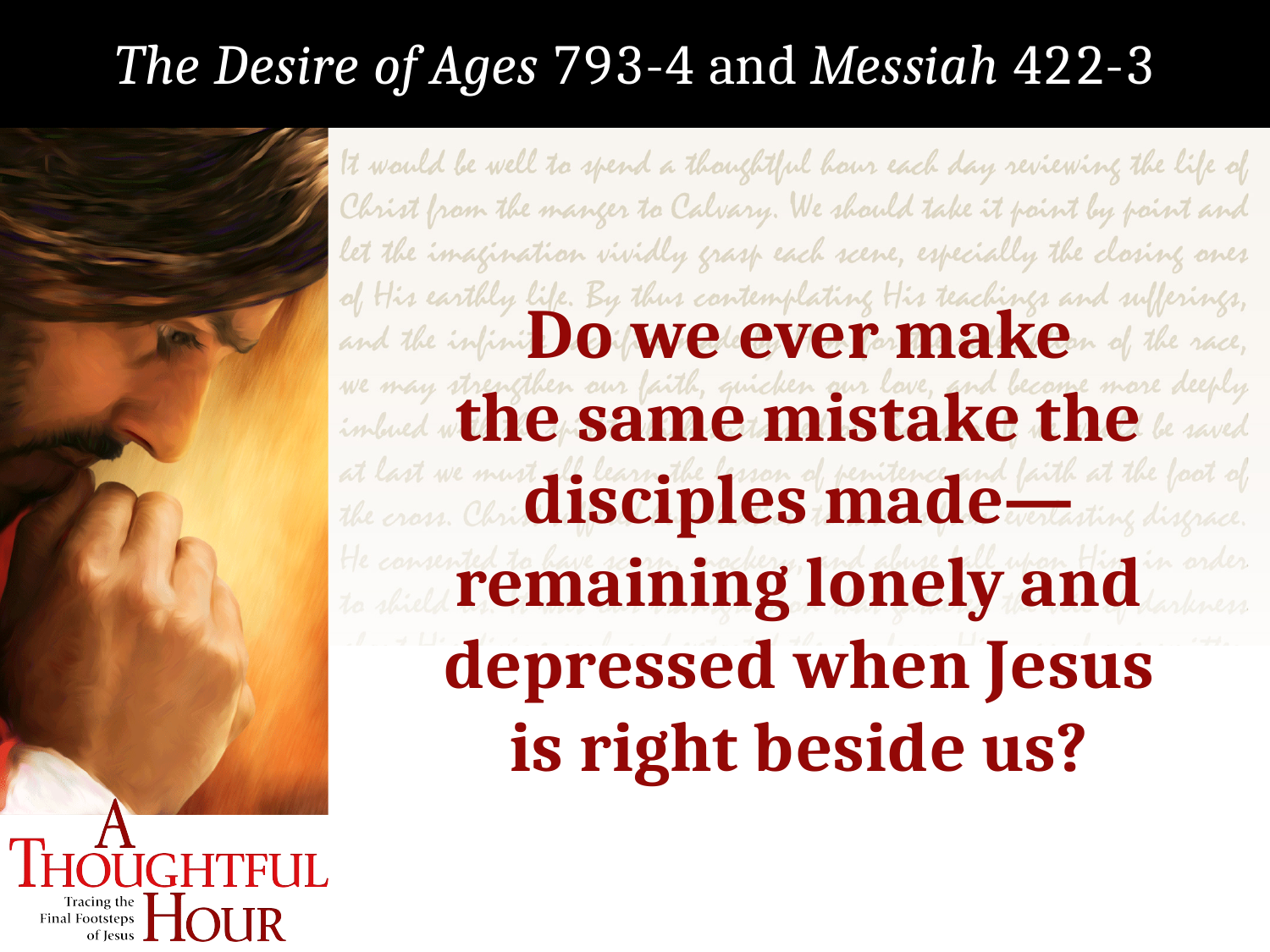

The Desire of Ages 793-4 and Messiah 422-3
Do we ever make
the same mistake the disciples made—remaining lonely and depressed when Jesus
is right beside us?